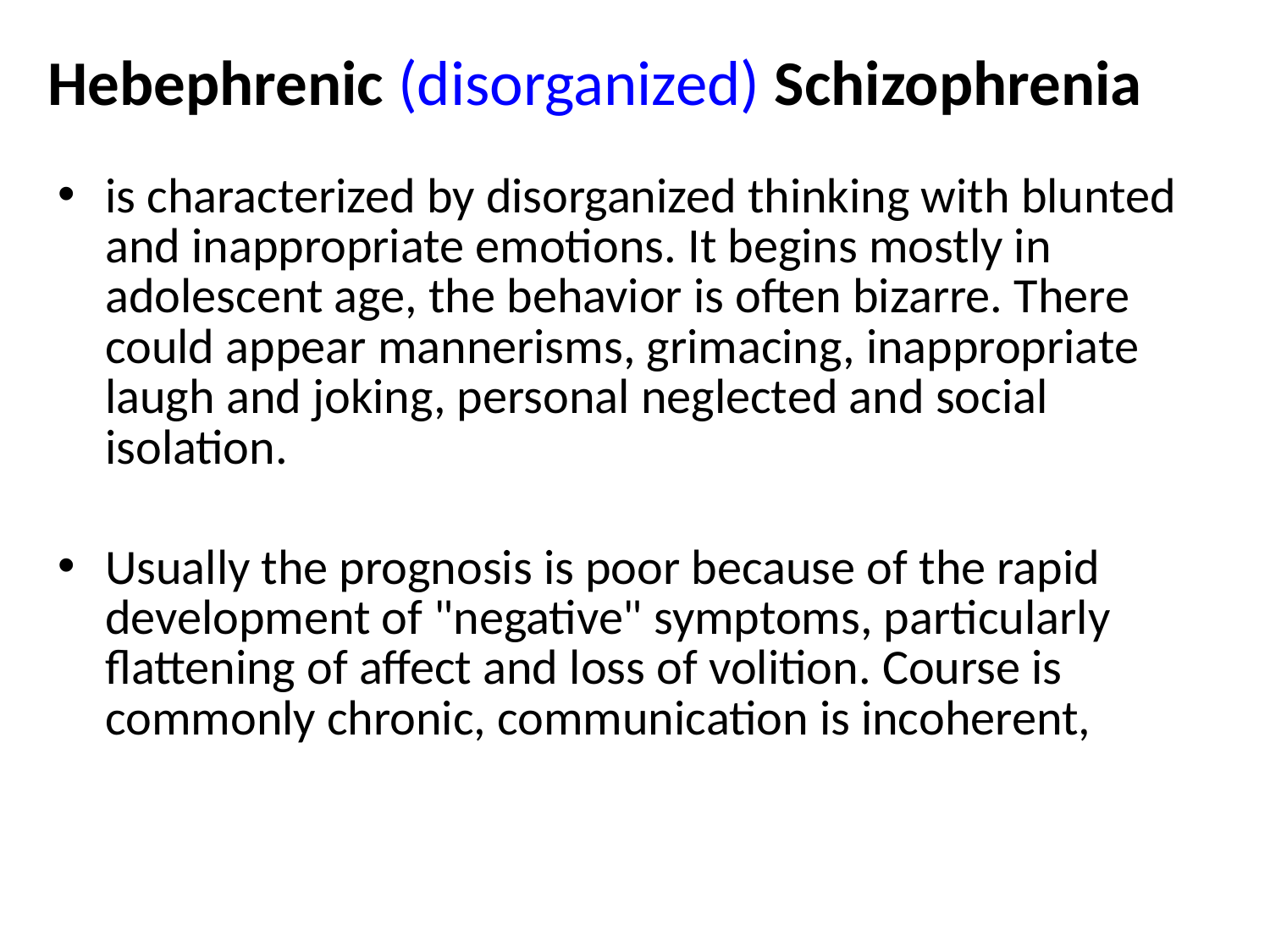

# Hebephrenic (disorganized) Schizophrenia
is characterized by disorganized thinking with blunted and inappropriate emotions. It begins mostly in adolescent age, the behavior is often bizarre. There could appear mannerisms, grimacing, inappropriate laugh and joking, personal neglected and social isolation.

Usually the prognosis is poor because of the rapid development of "negative" symptoms, particularly flattening of affect and loss of volition. Course is commonly chronic, communication is incoherent,